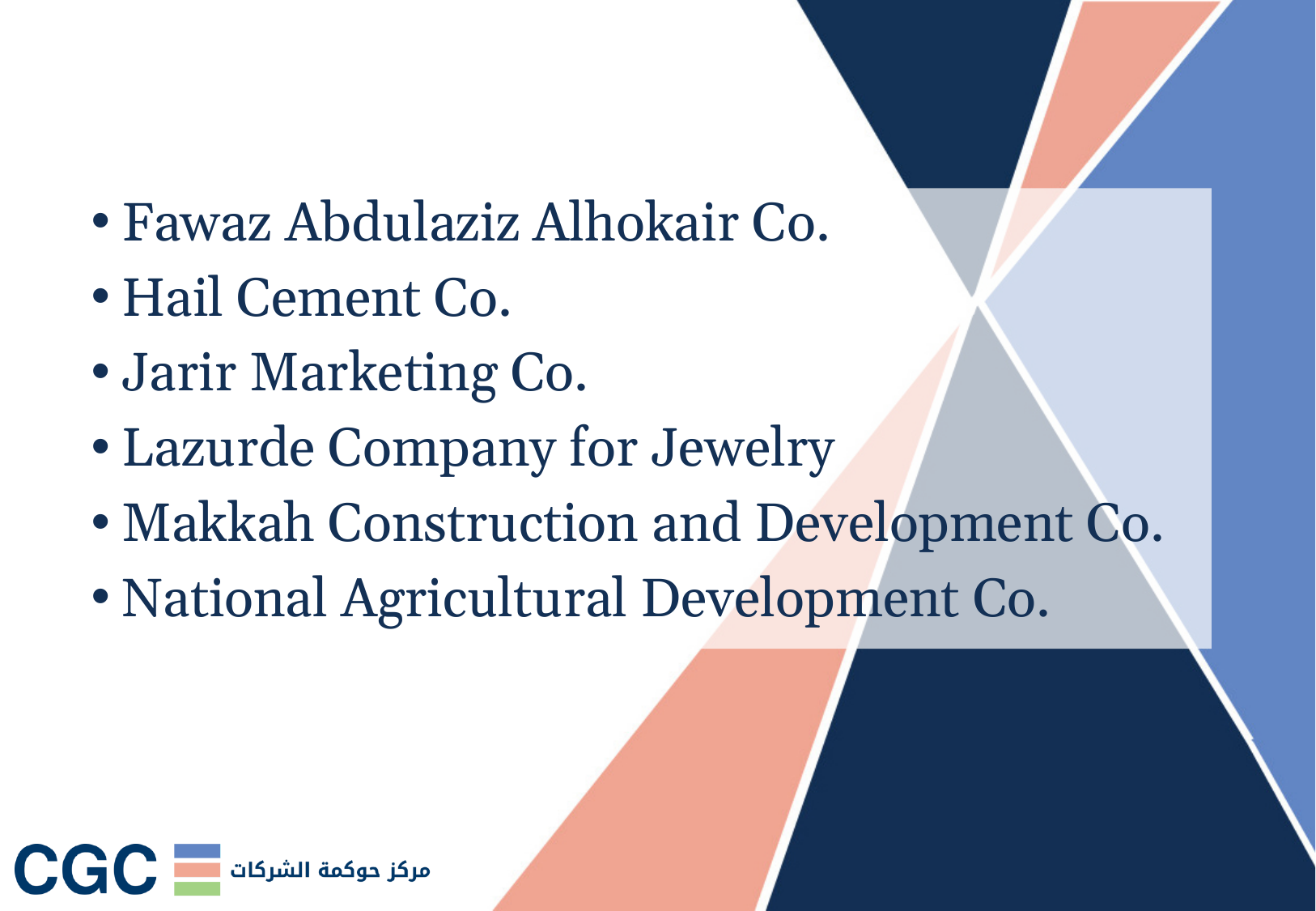

Fawaz Abdulaziz Alhokair Co.
Hail Cement Co.
Jarir Marketing Co.
Lazurde Company for Jewelry
Makkah Construction and Development Co.
National Agricultural Development Co.